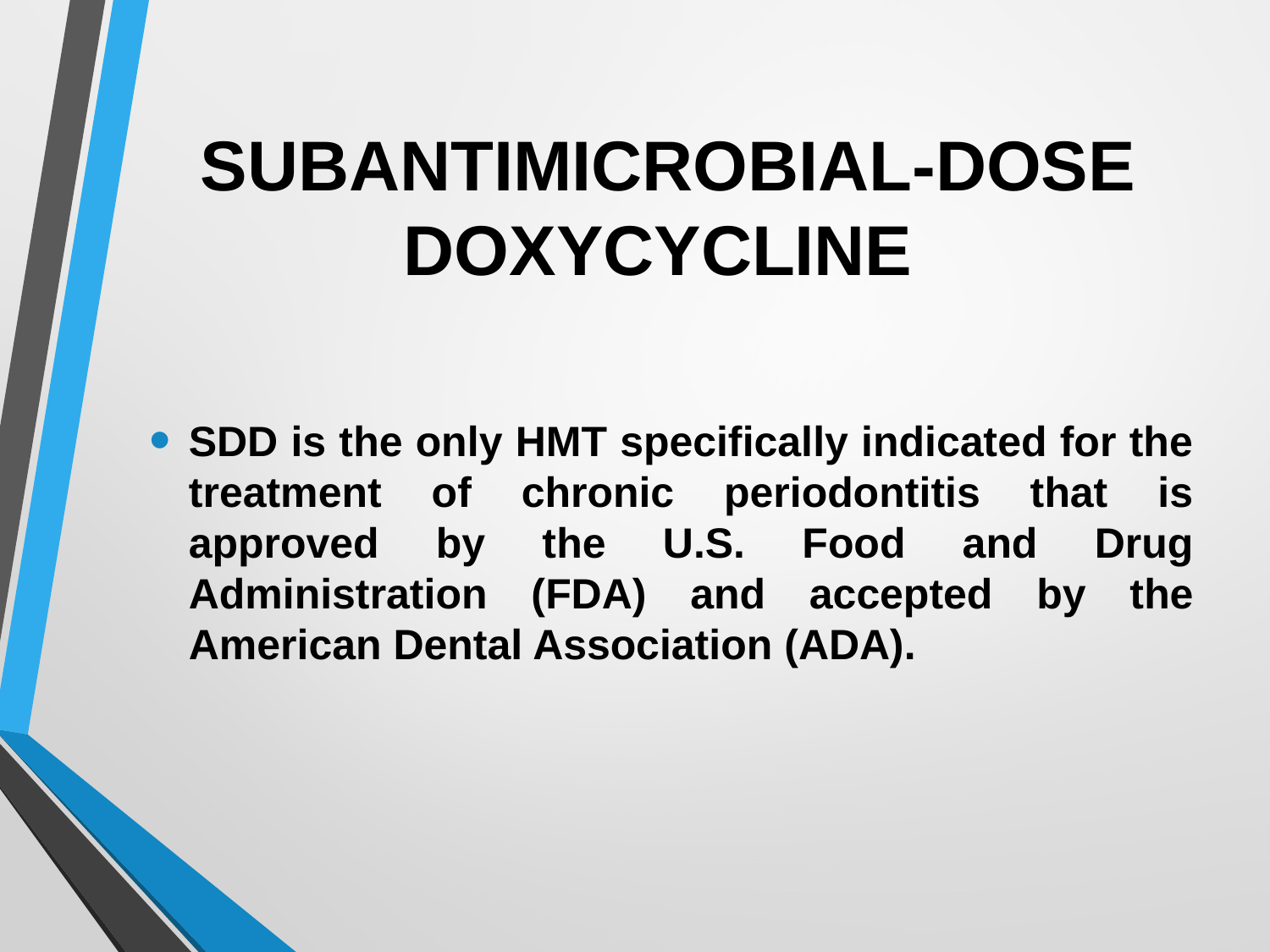

SUBANTIMICROBIAL-DOSE DOXYCYCLINE
SDD is the only HMT specifically indicated for the treatment of chronic periodontitis that is approved by the U.S. Food and Drug Administration (FDA) and accepted by the American Dental Association (ADA).